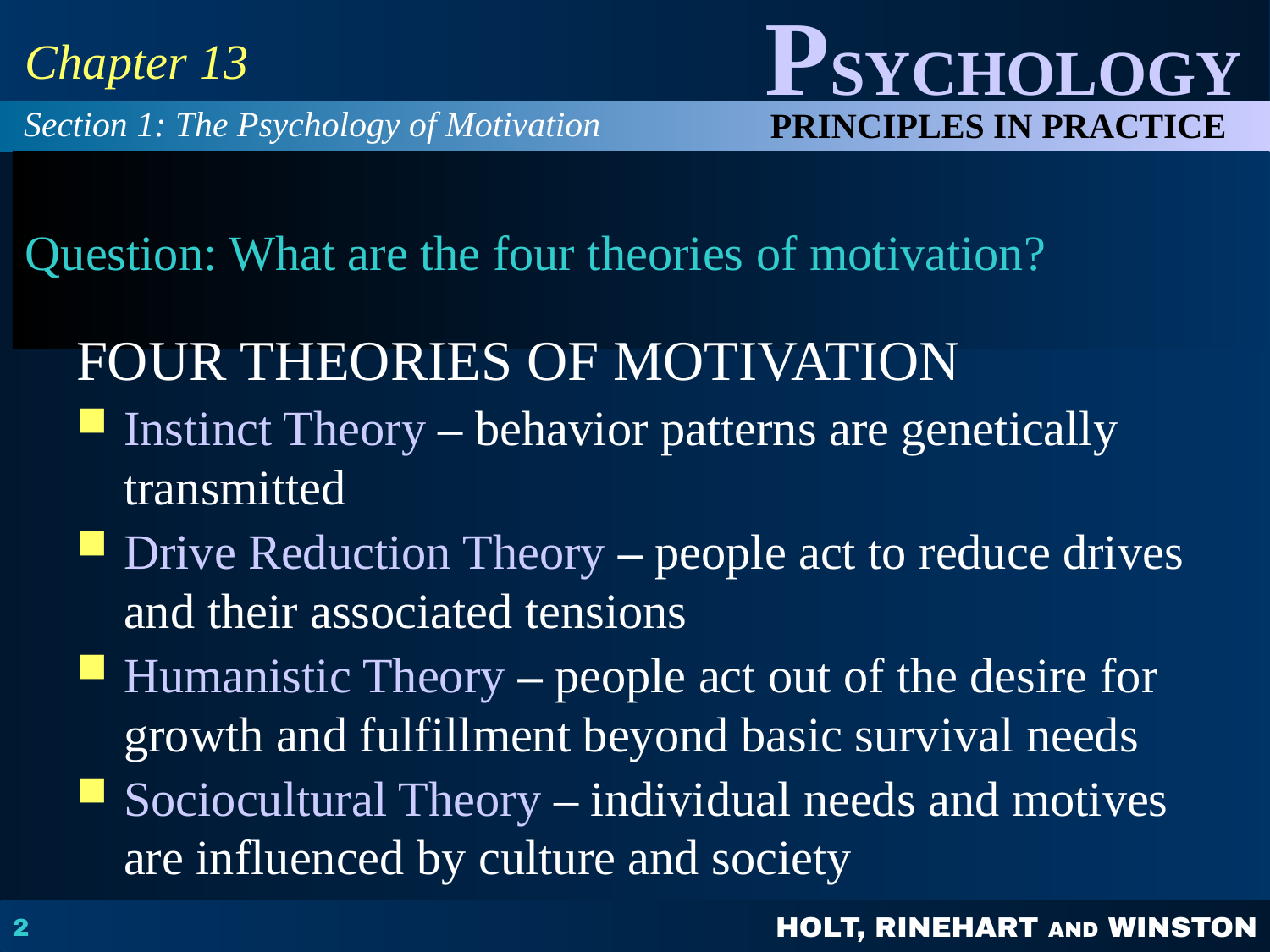

Chapter 13
Section 1: The Psychology of Motivation
# Question: What are the four theories of motivation?
FOUR THEORIES OF MOTIVATION
Instinct Theory – behavior patterns are genetically transmitted
Drive Reduction Theory – people act to reduce drives and their associated tensions
Humanistic Theory – people act out of the desire for growth and fulfillment beyond basic survival needs
Sociocultural Theory – individual needs and motives are influenced by culture and society
2